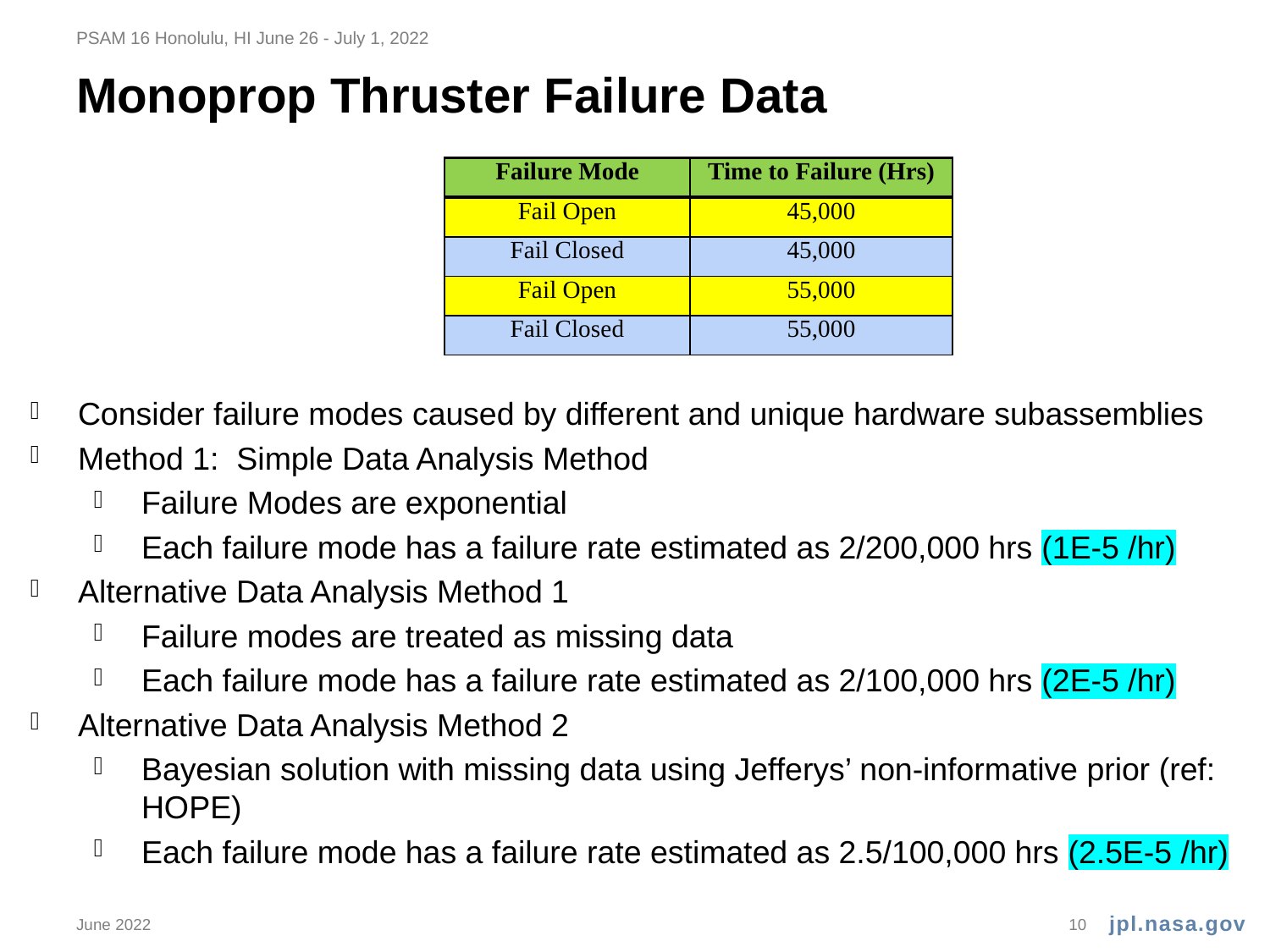

PSAM 16 Honolulu, HI June 26 - July 1, 2022
# Monoprop Thruster Failure Data
| Failure Mode | Time to Failure (Hrs) |
| --- | --- |
| Fail Open | 45,000 |
| Fail Closed | 45,000 |
| Fail Open | 55,000 |
| Fail Closed | 55,000 |

Consider failure modes caused by different and unique hardware subassemblies
Method 1:  Simple Data Analysis Method
Failure Modes are exponential
Each failure mode has a failure rate estimated as 2/200,000 hrs (1E-5 /hr)
Alternative Data Analysis Method 1
Failure modes are treated as missing data
Each failure mode has a failure rate estimated as 2/100,000 hrs (2E-5 /hr)
Alternative Data Analysis Method 2
Bayesian solution with missing data using Jefferys’ non-informative prior (ref:  HOPE)
Each failure mode has a failure rate estimated as 2.5/100,000 hrs (2.5E-5 /hr)
June 2022
10